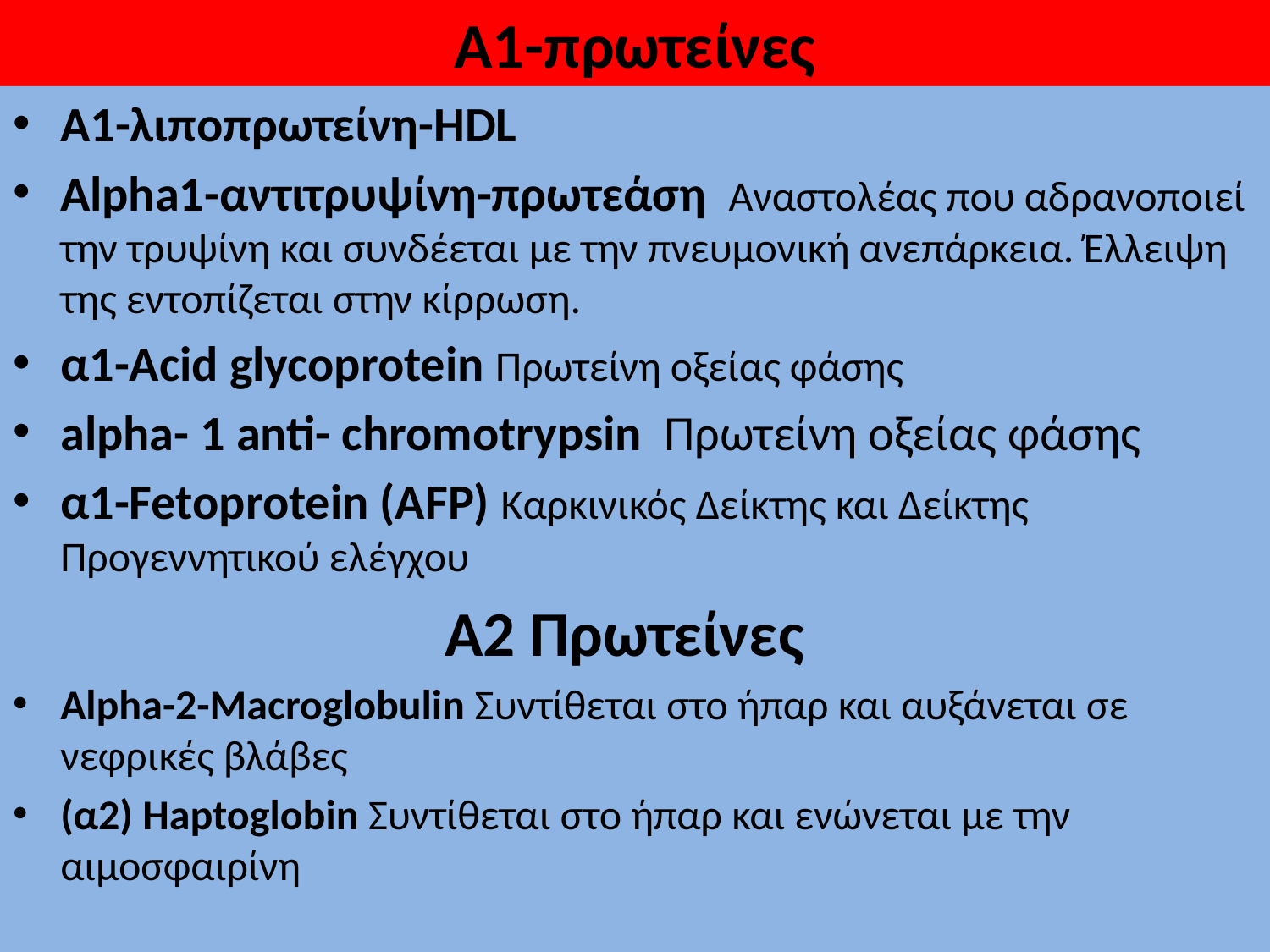

# Α1-πρωτείνες
A1-λιποπρωτείνη-HDL
Alpha1-αντιτρυψίνη-πρωτεάση  Αναστολέας που αδρανοποιεί την τρυψίνη και συνδέεται με την πνευμονική ανεπάρκεια. Έλλειψη της εντοπίζεται στην κίρρωση.
α1-Acid glycoprotein Πρωτείνη οξείας φάσης
alpha- 1 anti- chromotrypsin  Πρωτείνη οξείας φάσης
α1-Fetoprotein (AFP) Καρκινικός Δείκτης και Δείκτης Προγεννητικού ελέγχου
                              Α2 Πρωτείνες
Alpha-2-Macroglobulin Συντίθεται στο ήπαρ και αυξάνεται σε νεφρικές βλάβες
(α2) Haptoglobin Συντίθεται στο ήπαρ και ενώνεται με την αιμοσφαιρίνη